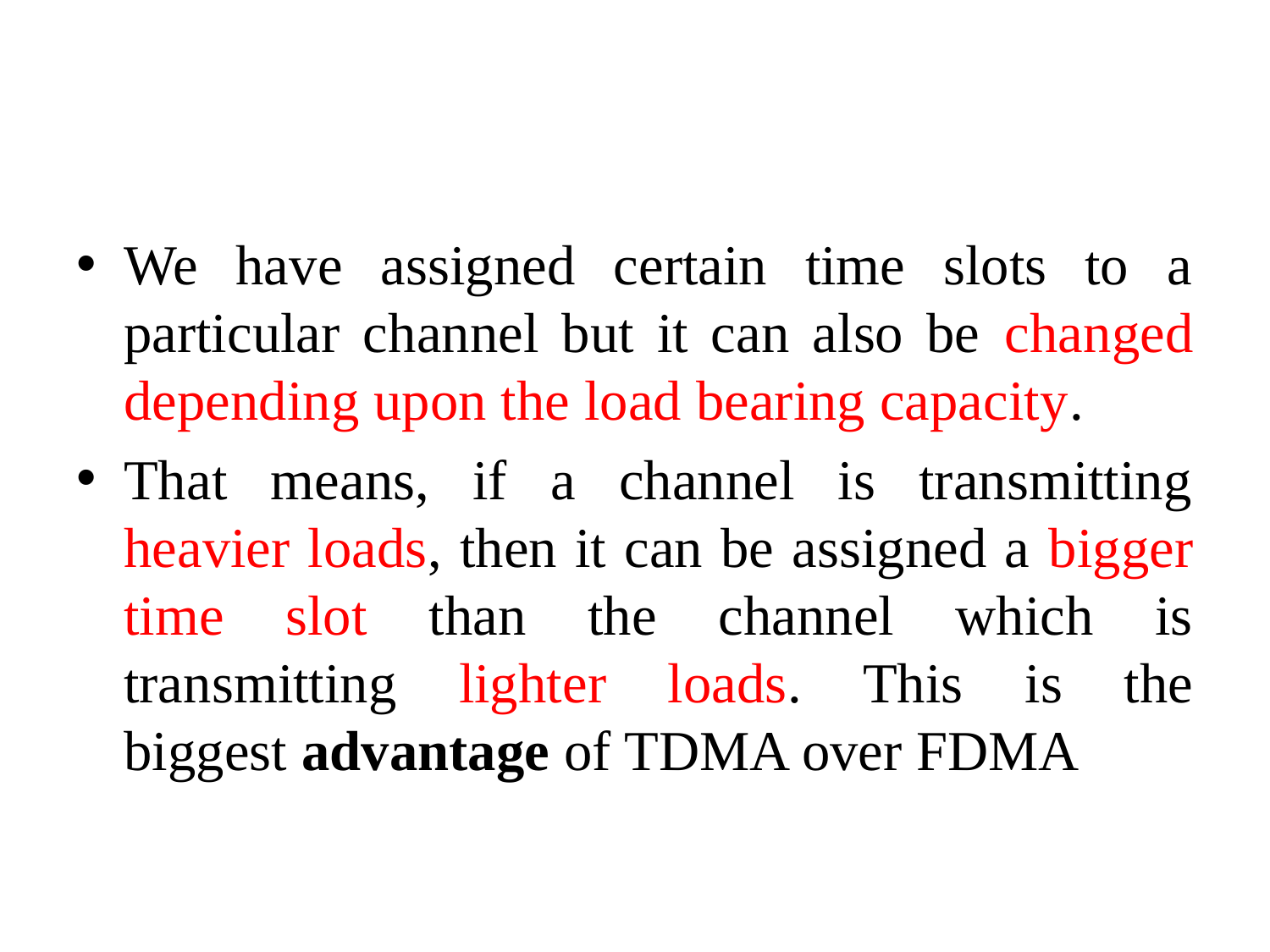

#
We have assigned certain time slots to a particular channel but it can also be changed depending upon the load bearing capacity.
That means, if a channel is transmitting heavier loads, then it can be assigned a bigger time slot than the channel which is transmitting lighter loads. This is the biggest advantage of TDMA over FDMA